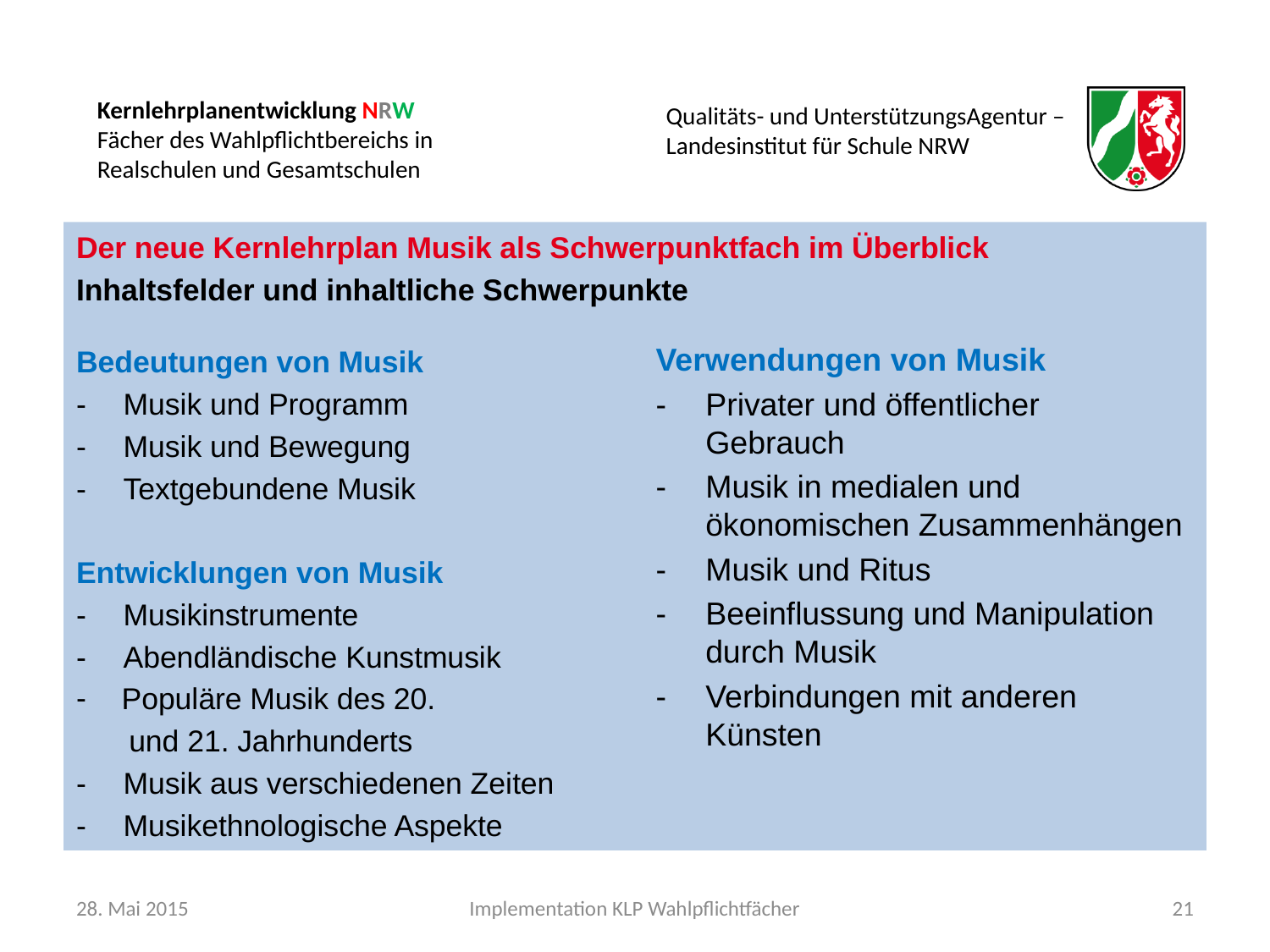

Der neue Kernlehrplan Musik als Schwerpunktfach im Überblick
Inhaltsfelder und inhaltliche Schwerpunkte
Bedeutungen von Musik
-	Musik und Programm
-	Musik und Bewegung
-	Textgebundene Musik

Entwicklungen von Musik
-	Musikinstrumente
-	Abendländische Kunstmusik
Populäre Musik des 20.
und 21. Jahrhunderts
-	Musik aus verschiedenen Zeiten
-	Musikethnologische Aspekte
Verwendungen von Musik
-	Privater und öffentlicher Gebrauch
-	Musik in medialen und ökonomischen Zusammenhängen
-	Musik und Ritus
-	Beeinflussung und Manipulation durch Musik
-	Verbindungen mit anderen Künsten

28. Mai 2015
Implementation KLP Wahlpflichtfächer
21